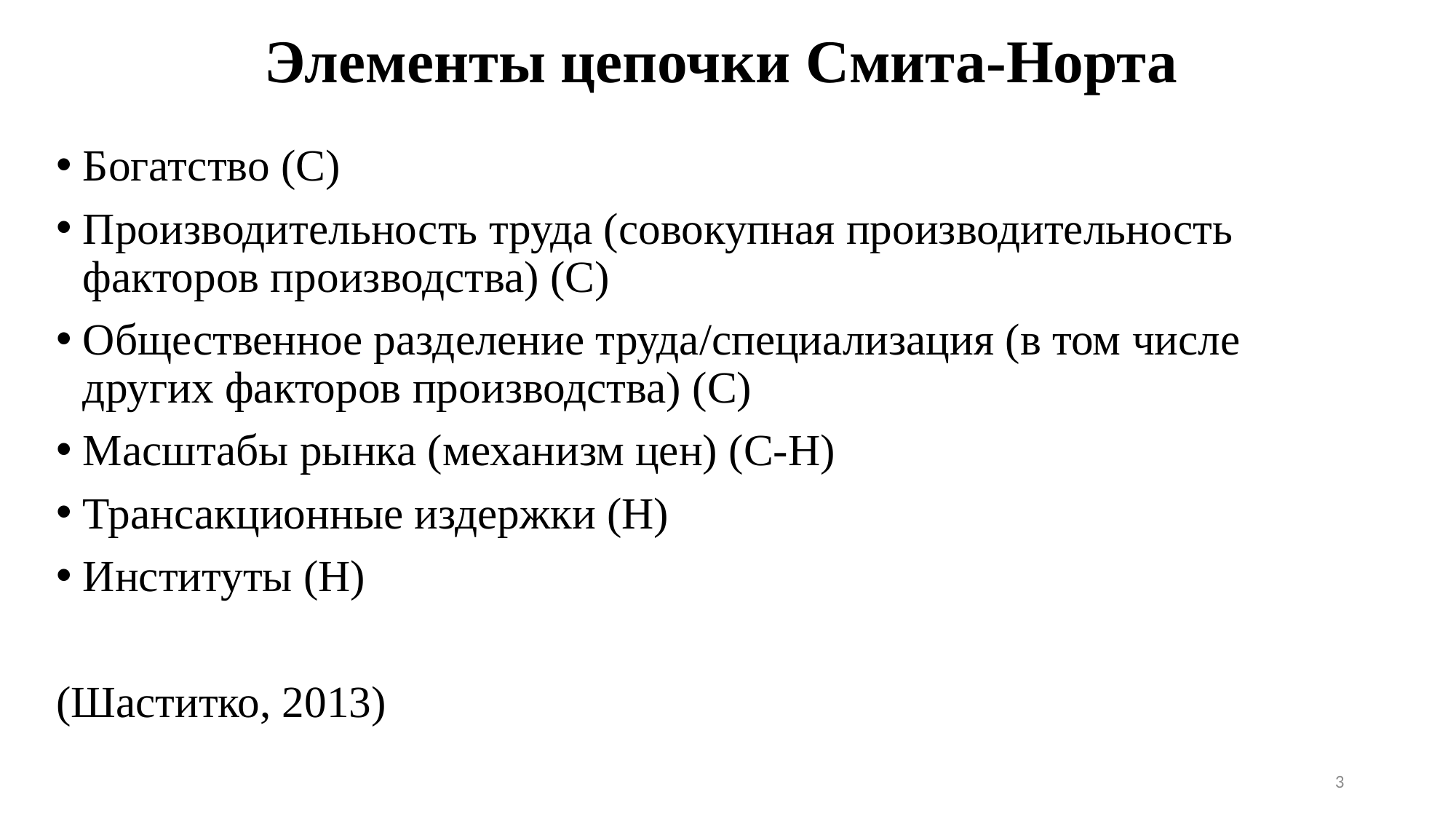

# Элементы цепочки Смита-Норта
Богатство (С)
Производительность труда (совокупная производительность факторов производства) (С)
Общественное разделение труда/специализация (в том числе других факторов производства) (С)
Масштабы рынка (механизм цен) (С-Н)
Трансакционные издержки (Н)
Институты (Н)

(Шаститко, 2013)

3